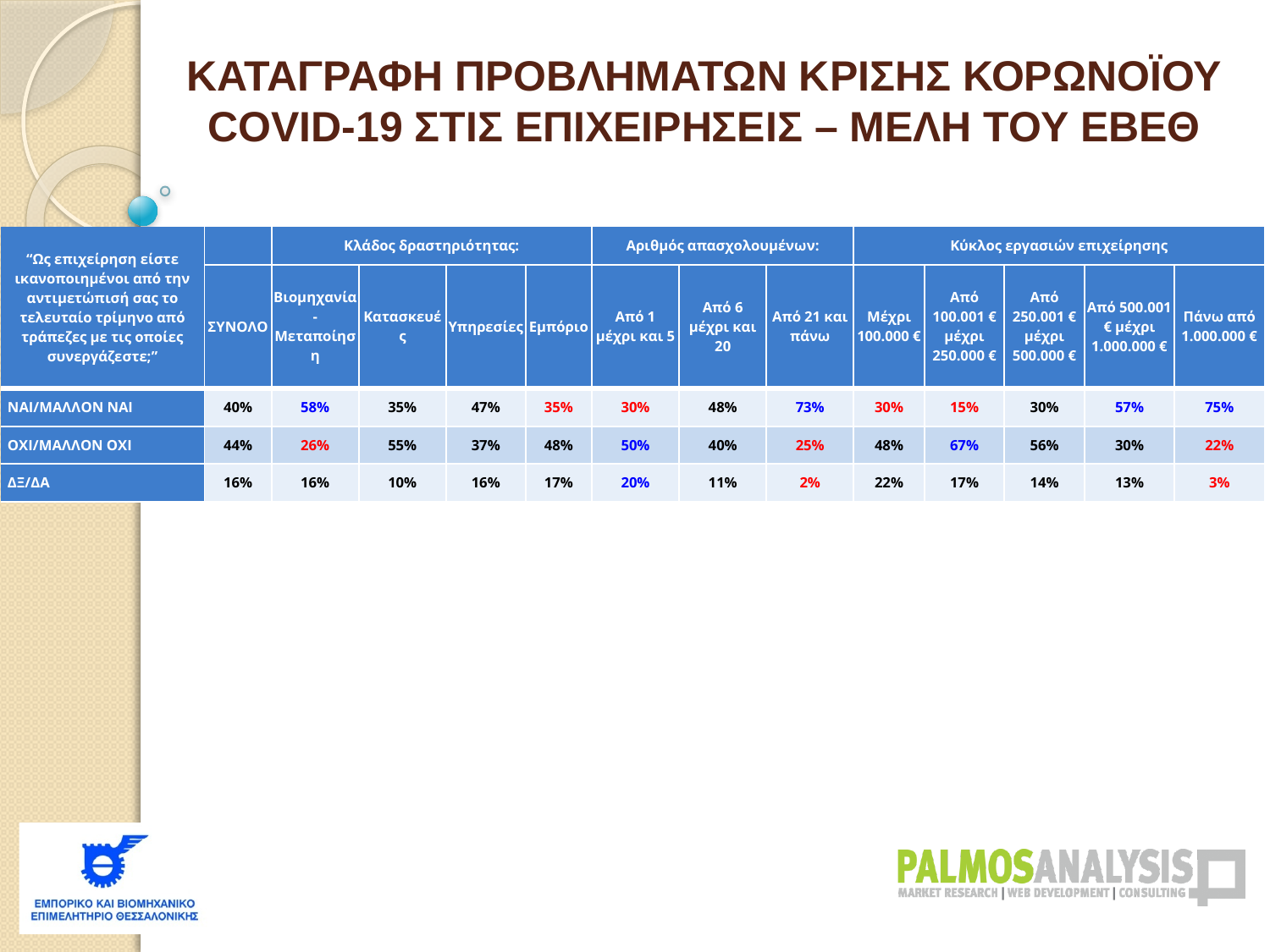

ΚΑΤΑΓΡΑΦΗ ΠΡΟΒΛΗΜΑΤΩΝ ΚΡΙΣΗΣ ΚΟΡΩΝΟΪΟΥ COVID-19 ΣΤΙΣ ΕΠΙΧΕΙΡΗΣΕΙΣ – ΜΕΛΗ ΤΟΥ ΕΒΕΘ
| “Ως επιχείρηση είστε ικανοποιημένοι από την αντιμετώπισή σας το τελευταίο τρίμηνο από τράπεζες με τις οποίες συνεργάζεστε;” |  | Κλάδος δραστηριότητας: |  |  |  | Αριθμός απασχολουμένων: |  |  | Κύκλος εργασιών επιχείρησης |  |  |  |  |
| --- | --- | --- | --- | --- | --- | --- | --- | --- | --- | --- | --- | --- | --- |
|  | ΣΥΝΟΛΟ | Βιομηχανία-Μεταποίηση | Κατασκευές | Υπηρεσίες | Εμπόριο | Από 1 μέχρι και 5 | Από 6 μέχρι και 20 | Από 21 και πάνω | Μέχρι 100.000 € | Από 100.001 € μέχρι 250.000 € | Από 250.001 € μέχρι 500.000 € | Από 500.001 € μέχρι 1.000.000 € | Πάνω από 1.000.000 € |
| ΝΑΙ/ΜΑΛΛΟΝ ΝΑΙ | 40% | 58% | 35% | 47% | 35% | 30% | 48% | 73% | 30% | 15% | 30% | 57% | 75% |
| ΟΧΙ/ΜΑΛΛΟΝ ΟΧΙ | 44% | 26% | 55% | 37% | 48% | 50% | 40% | 25% | 48% | 67% | 56% | 30% | 22% |
| ΔΞ/ΔΑ | 16% | 16% | 10% | 16% | 17% | 20% | 11% | 2% | 22% | 17% | 14% | 13% | 3% |